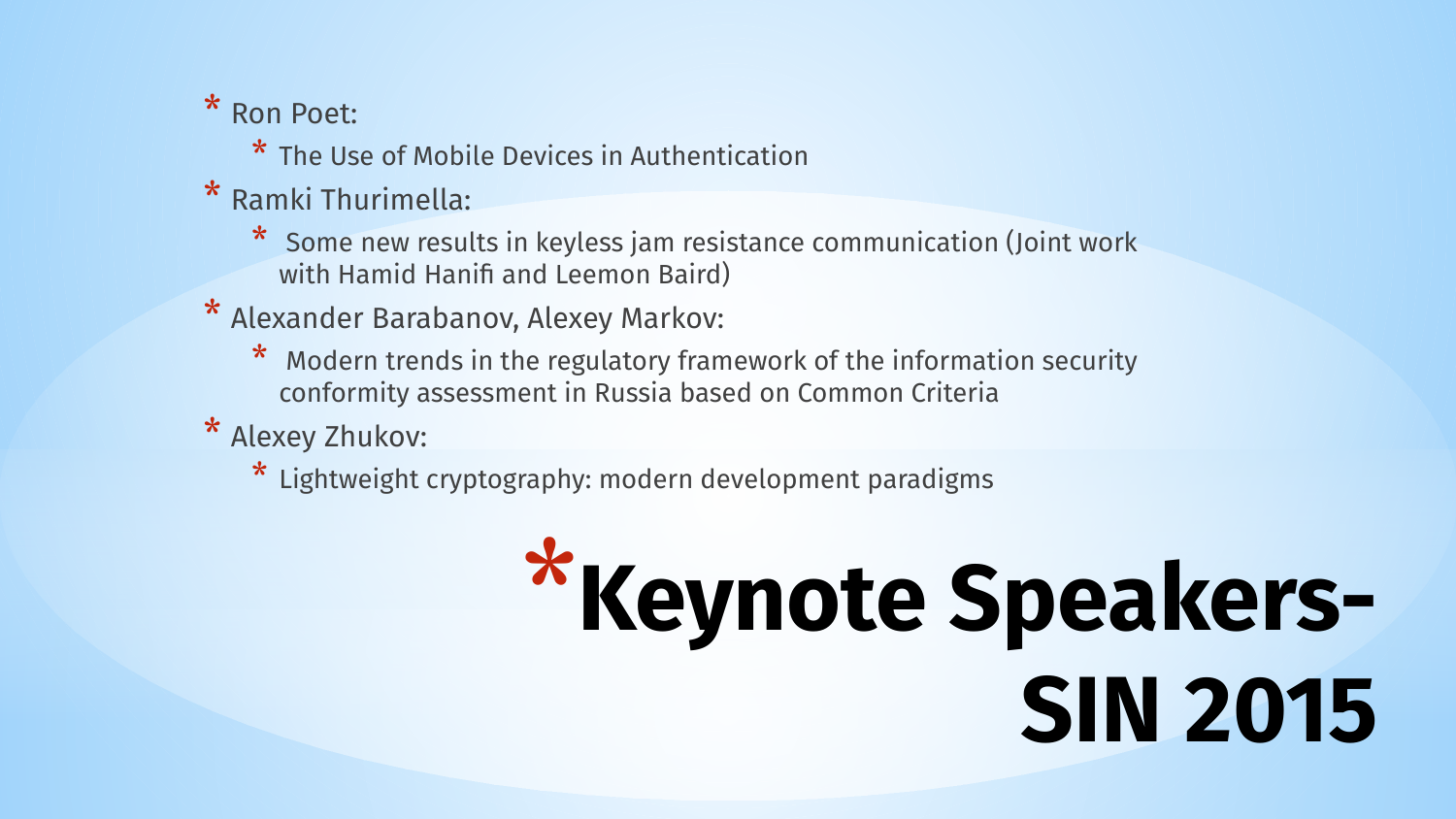

Ron Poet:
The Use of Mobile Devices in Authentication
Ramki Thurimella:
 Some new results in keyless jam resistance communication (Joint work with Hamid Hanifi and Leemon Baird)
Alexander Barabanov, Alexey Markov:
 Modern trends in the regulatory framework of the information security conformity assessment in Russia based on Common Criteria
Alexey Zhukov:
Lightweight cryptography: modern development paradigms
# Keynote Speakers- SIN 2015